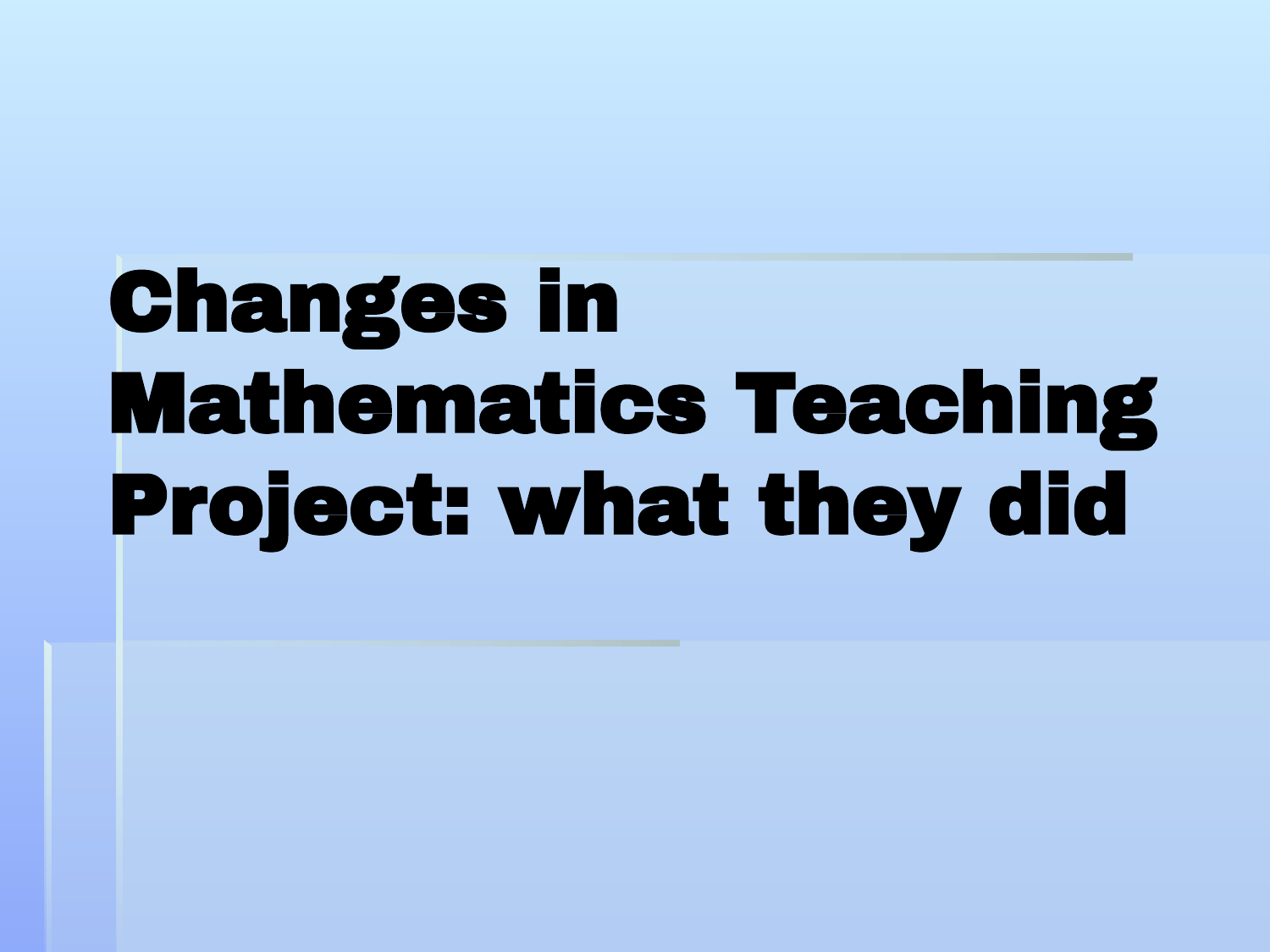

Changes in Mathematics Teaching Project: what they did